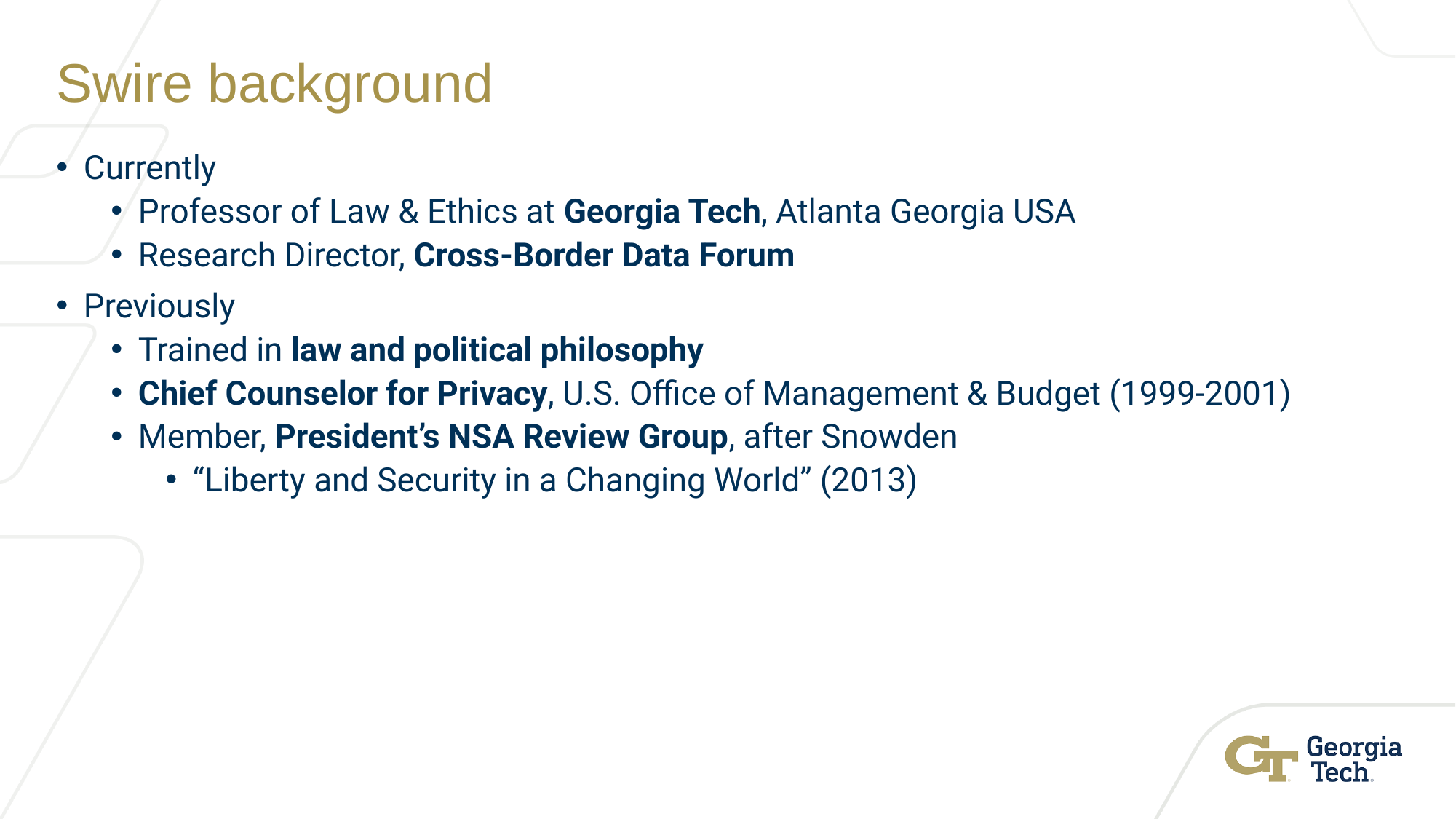

# Swire background
Currently
Professor of Law & Ethics at Georgia Tech, Atlanta Georgia USA
Research Director, Cross-Border Data Forum
Previously
Trained in law and political philosophy
Chief Counselor for Privacy, U.S. Office of Management & Budget (1999-2001)
Member, President’s NSA Review Group, after Snowden
“Liberty and Security in a Changing World” (2013)